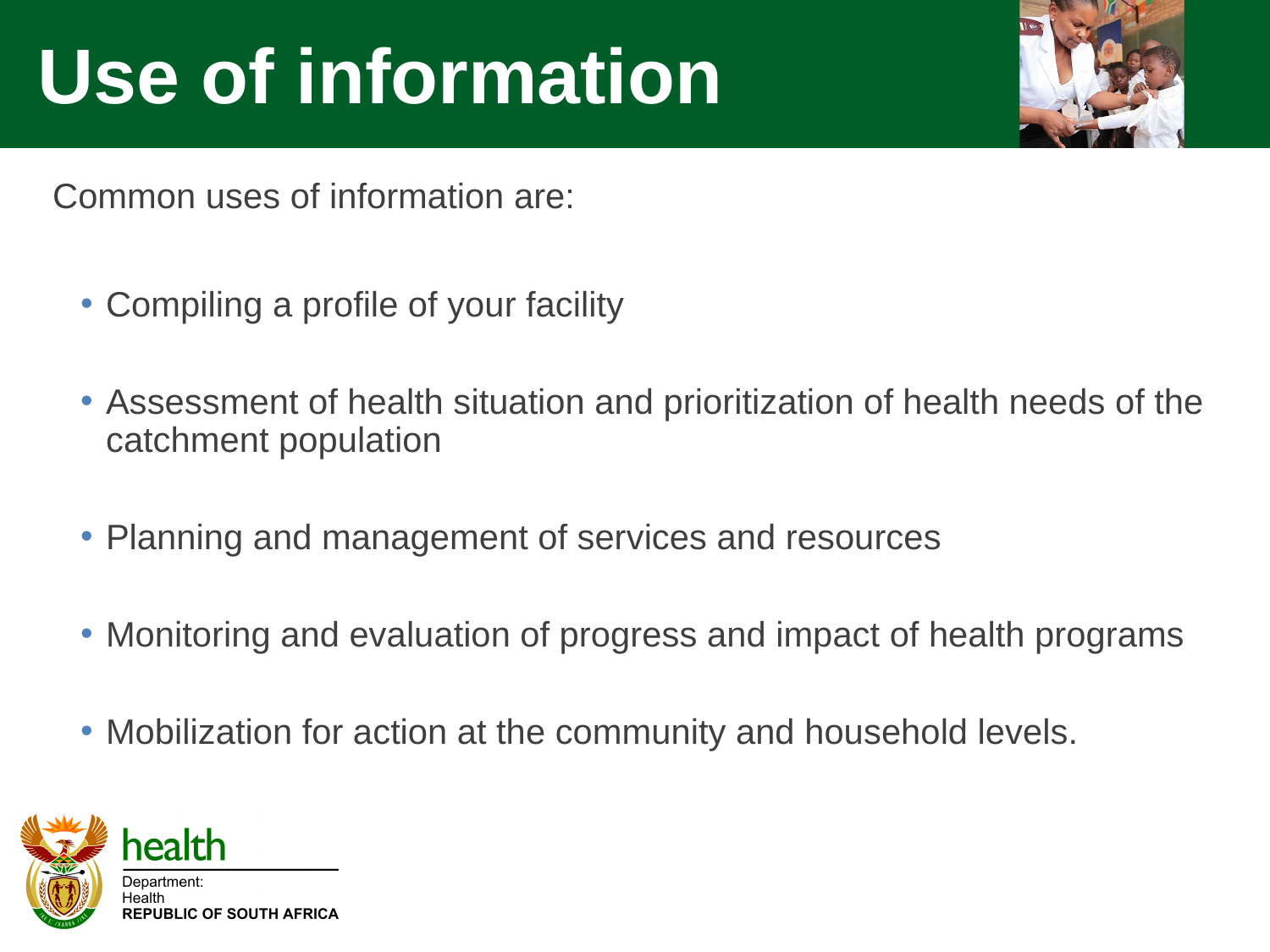

Use of information
Common uses of information are:

Compiling a profile of your facility

Assessment of health situation and prioritization of health needs of the catchment population

Planning and management of services and resources

Monitoring and evaluation of progress and impact of health programs

Mobilization for action at the community and household levels.